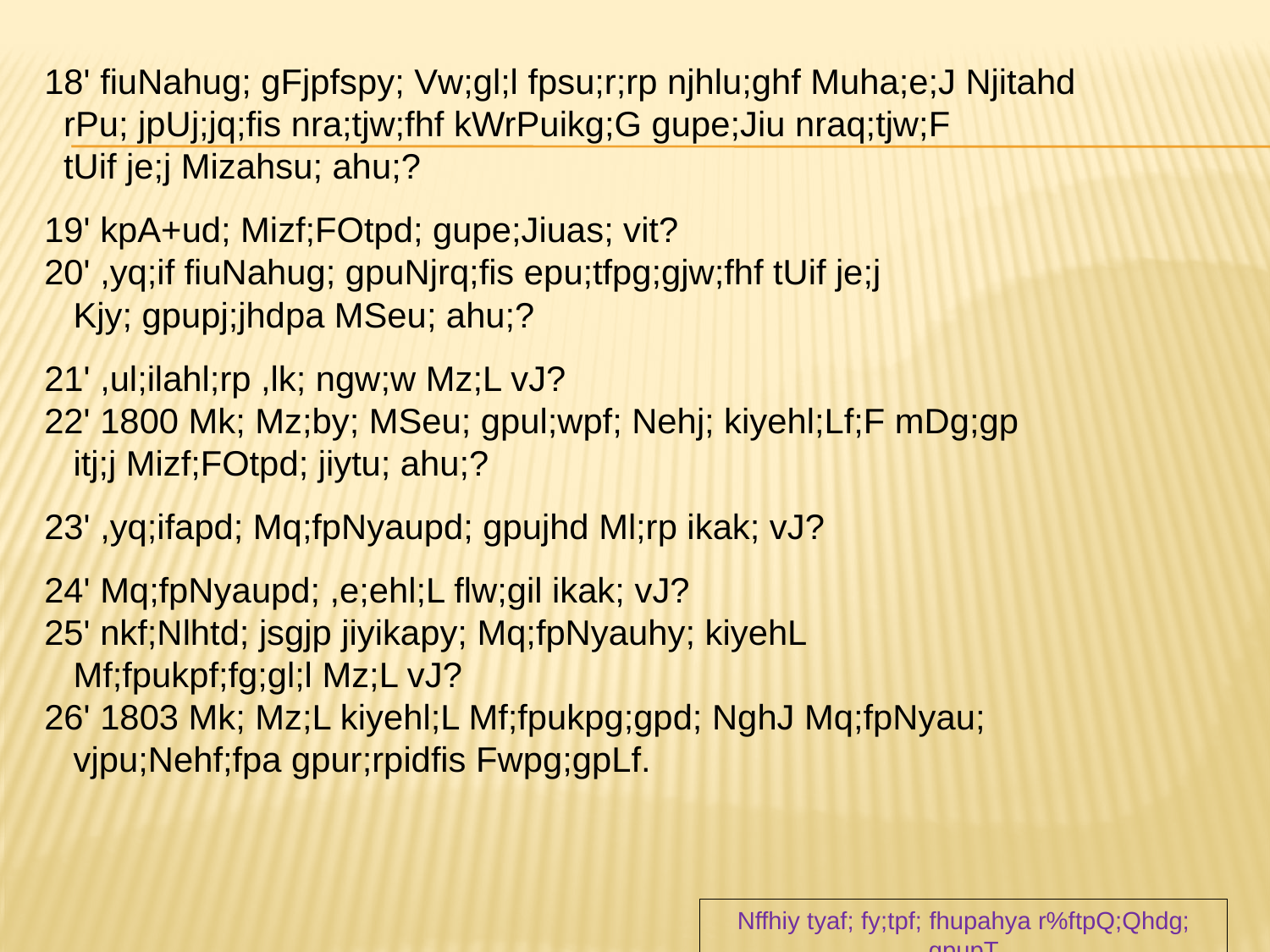

18' fiuNahug; gFjpfspy; Vw;gl;l fpsu;r;rp njhlu;ghf Muha;e;J Njitahd
  rPu; jpUj;jq;fis nra;tjw;fhf kWrPuikg;G gupe;Jiu nraq;tjw;F
  tUif je;j Mizahsu; ahu;?
19' kpA+ud; Mizf;FOtpd; gupe;Jiuas; vit?
20' ,yq;if fiuNahug; gpuNjrq;fis epu;tfpg;gjw;fhf tUif je;j
   Kjy; gpupj;jhdpa MSeu; ahu;?
21' ,ul;ilahl;rp ,lk; ngw;w Mz;L vJ?
22' 1800 Mk; Mz;by; MSeu; gpul;wpf; Nehj; kiyehl;Lf;F mDg;gp
   itj;j Mizf;FOtpd; jiytu; ahu;?
23' ,yq;ifapd; Mq;fpNyaupd; gpujhd Ml;rp ikak; vJ?
24' Mq;fpNyaupd; ,e;ehl;L flw;gil ikak; vJ?
25' nkf;Nlhtd; jsgjp jiyikapy; Mq;fpNyauhy; kiyehL
   Mf;fpukpf;fg;gl;l Mz;L vJ?
26' 1803 Mk; Mz;L kiyehl;L Mf;fpukpg;gpd; NghJ Mq;fpNyau;
   vjpu;Nehf;fpa gpur;rpidfis Fwpg;gpLf.
Nffhiy tyaf; fy;tpf; fhupahya r%ftpQ;Qhdg; gpupT